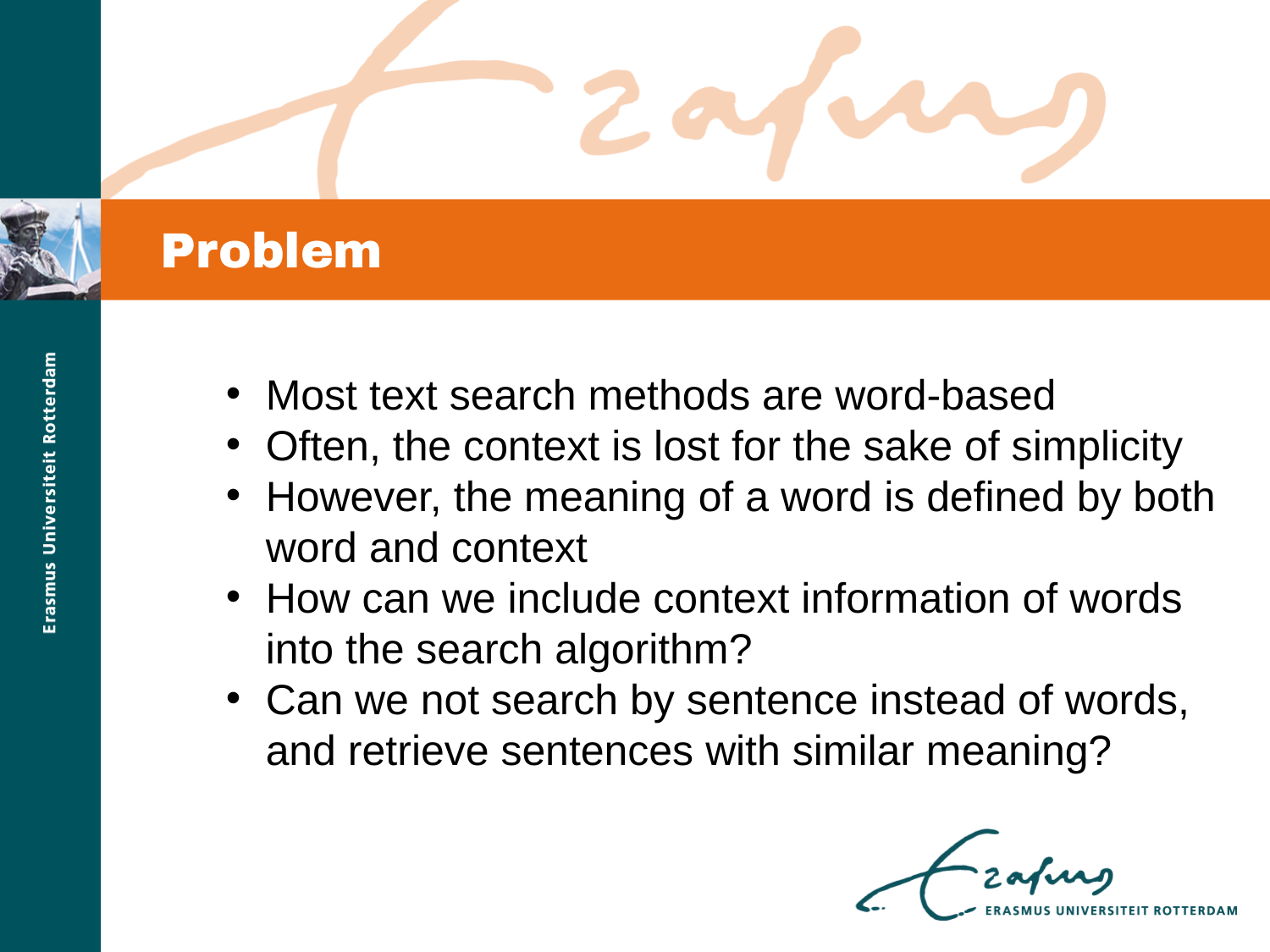

Problem
Most text search methods are word-based
Often, the context is lost for the sake of simplicity
However, the meaning of a word is defined by both word and context
How can we include context information of words into the search algorithm?
Can we not search by sentence instead of words, and retrieve sentences with similar meaning?